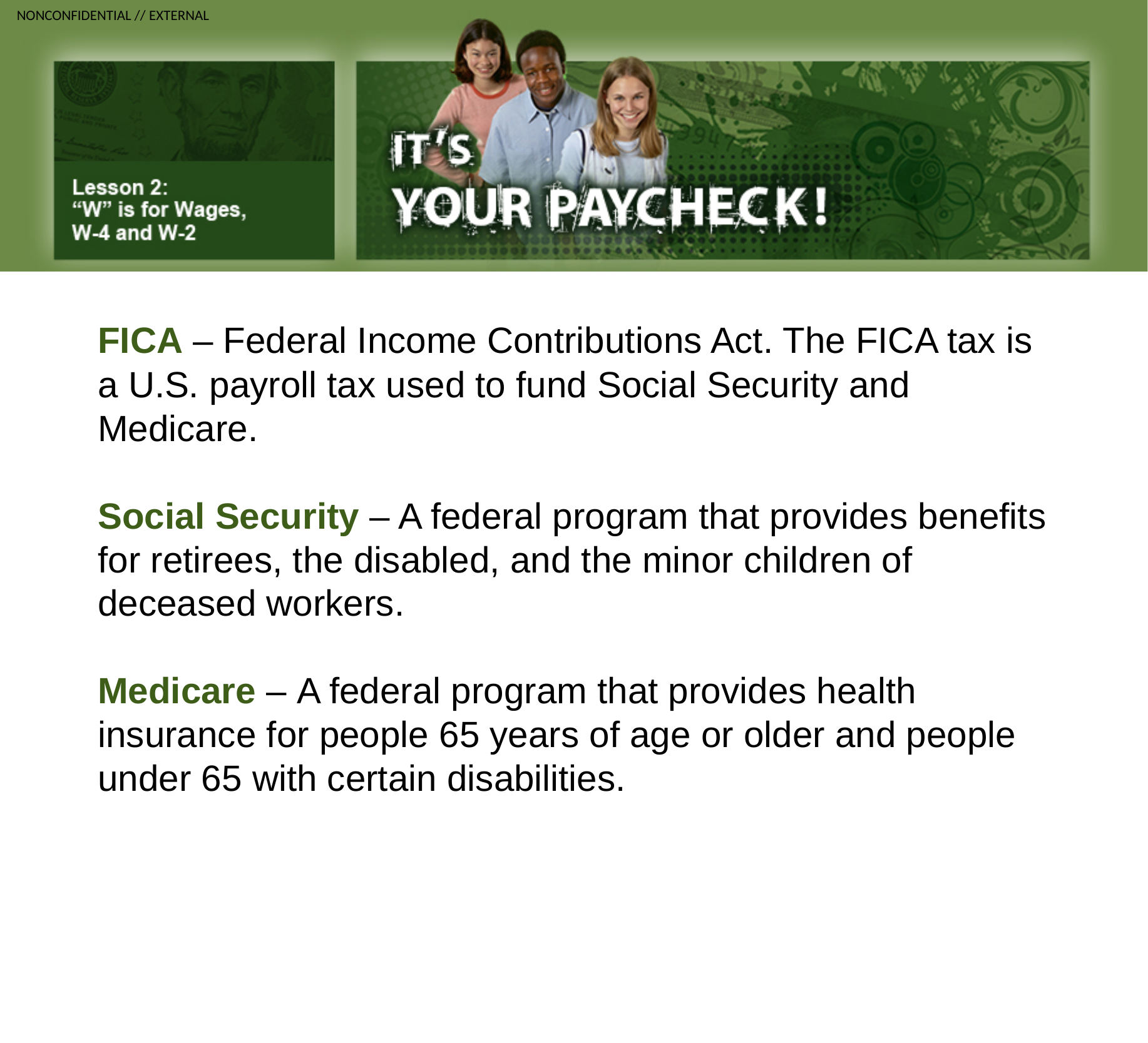

FICA – Federal Income Contributions Act. The FICA tax is a U.S. payroll tax used to fund Social Security and Medicare.
Social Security – A federal program that provides benefits for retirees, the disabled, and the minor children of deceased workers.
Medicare – A federal program that provides health insurance for people 65 years of age or older and people under 65 with certain disabilities.